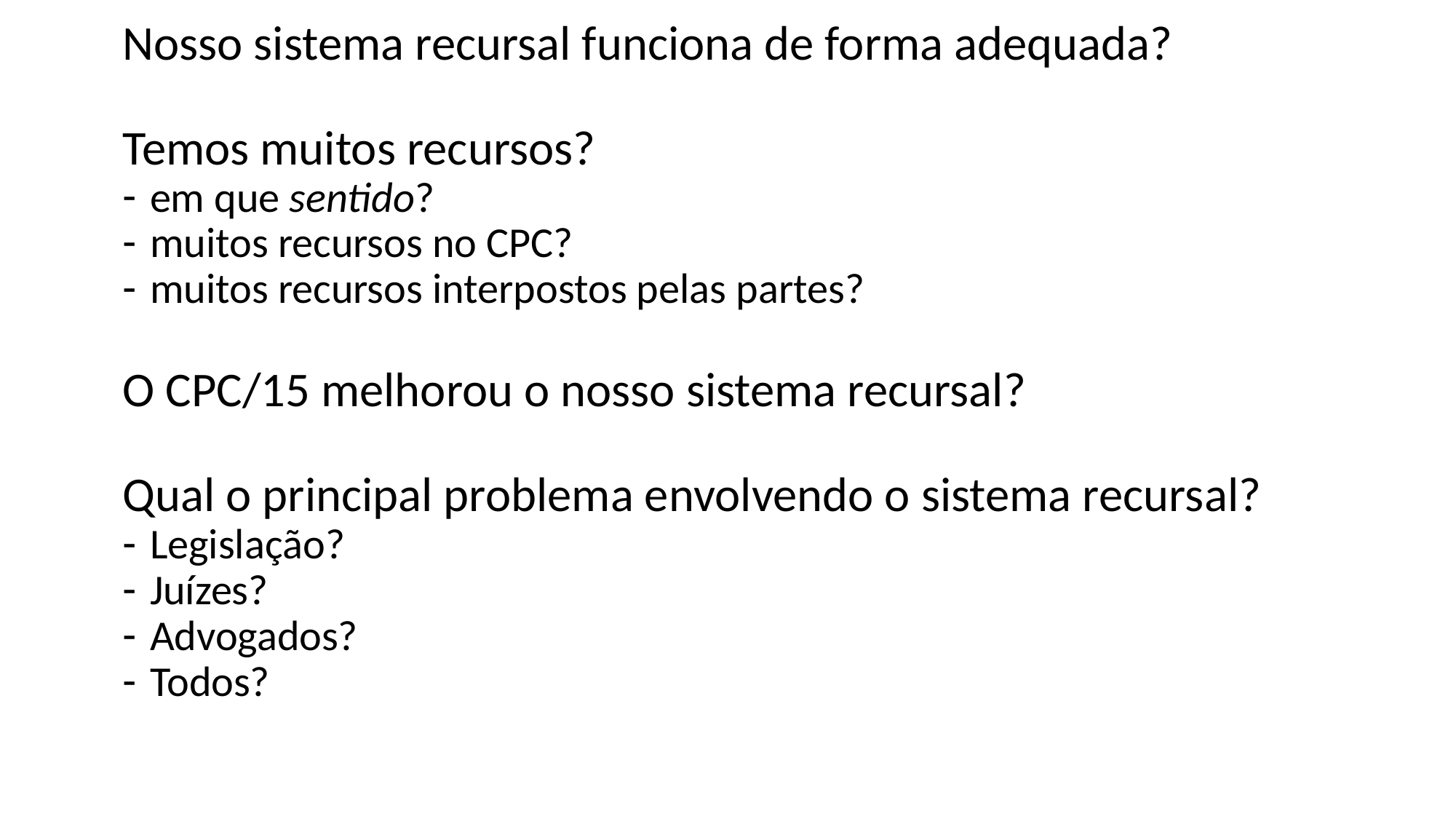

Nosso sistema recursal funciona de forma adequada?

Temos muitos recursos?
em que sentido?
muitos recursos no CPC?
muitos recursos interpostos pelas partes?

O CPC/15 melhorou o nosso sistema recursal?

Qual o principal problema envolvendo o sistema recursal?
Legislação?
Juízes?
Advogados?
Todos?